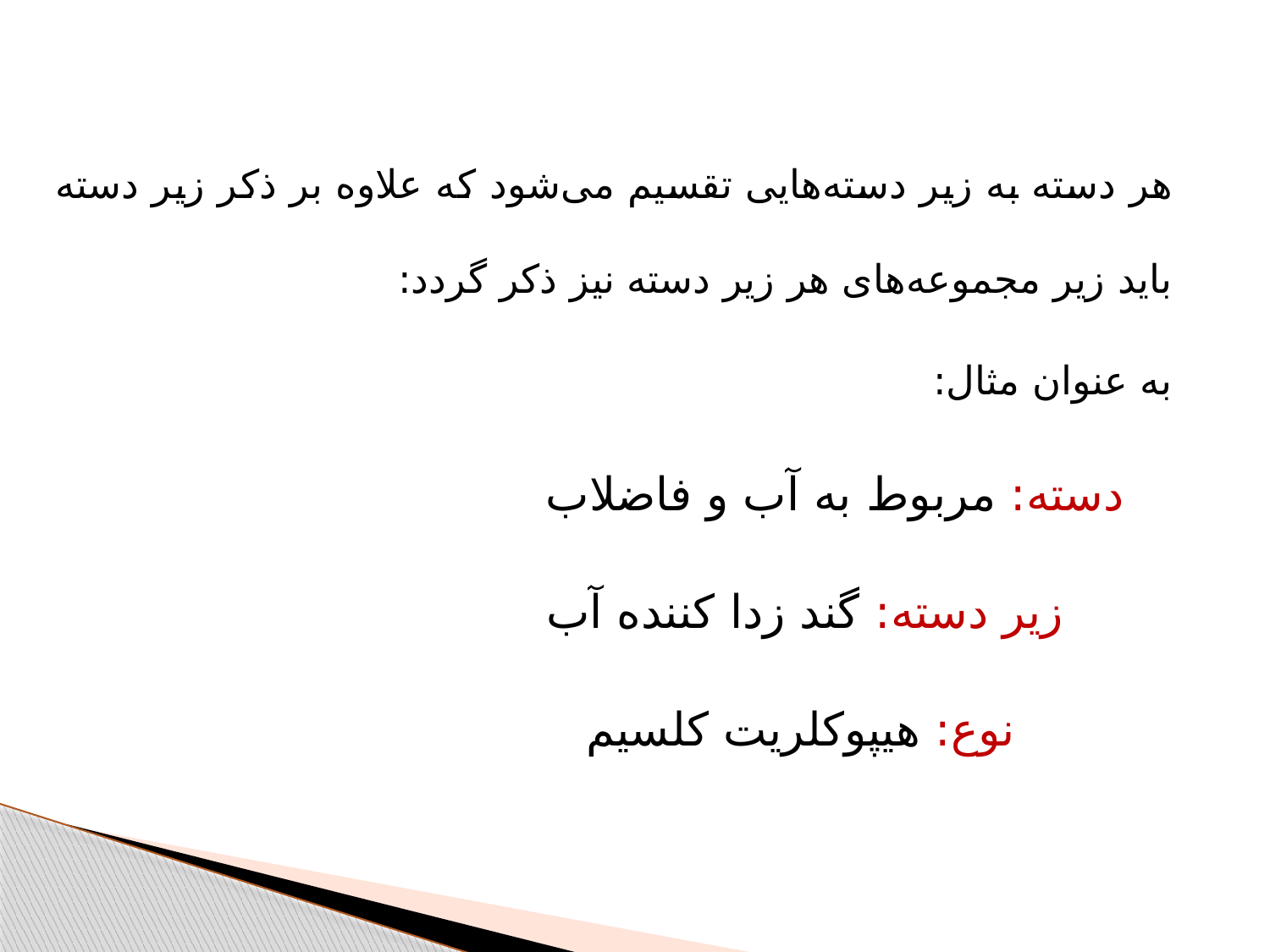

هر دسته به زیر دسته‌هایی تقسیم می‌شود که علاوه بر ذکر زیر دسته باید زیر مجموعه‌‌های هر زیر دسته نیز ذکر گردد:
به عنوان مثال:
دسته: مربوط به آب و فاضلاب
زیر دسته: گند زدا کننده آب
نوع: هیپوکلریت کلسیم